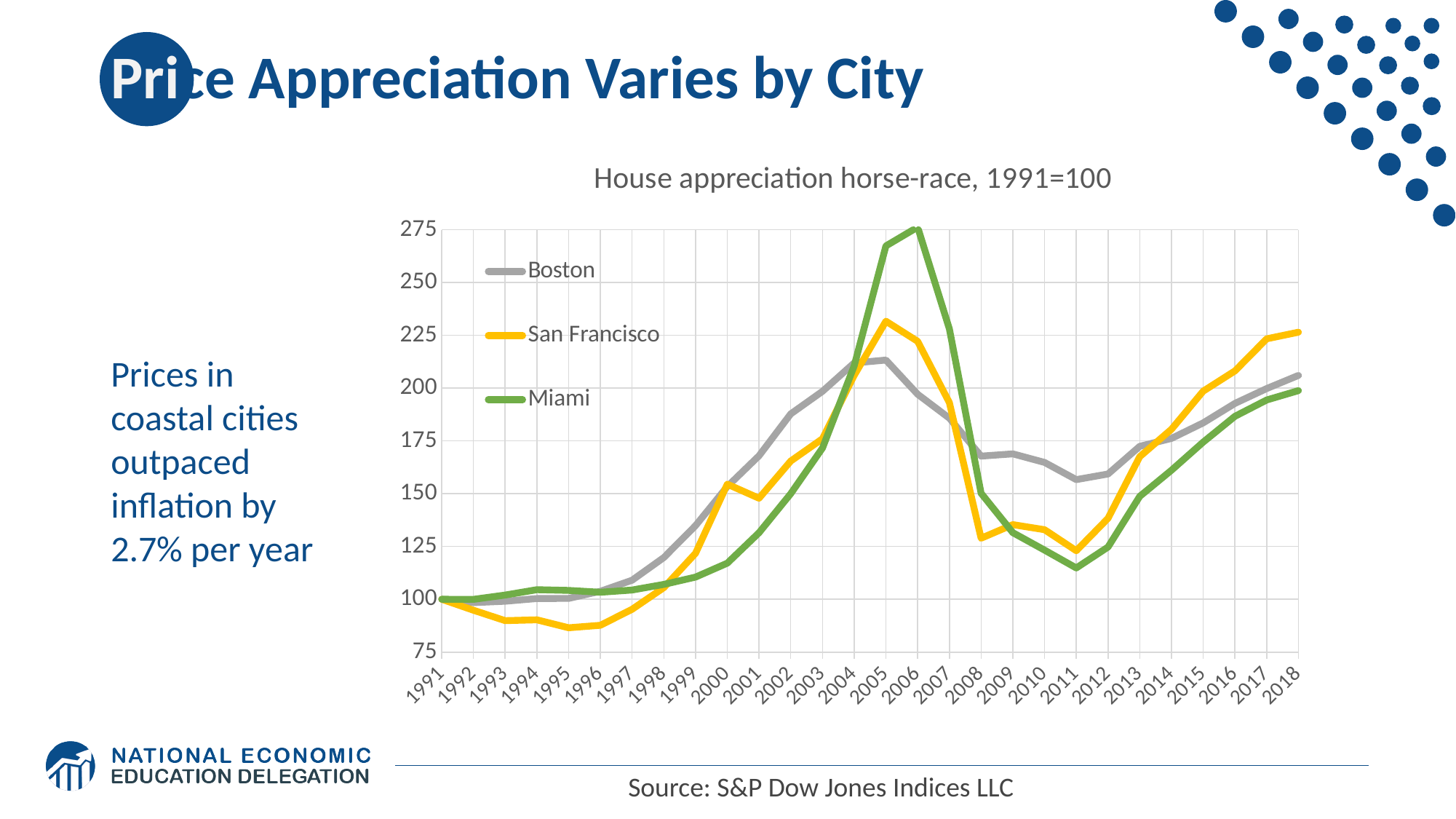

# Price Appreciation Varies by City

### Chart: House appreciation horse-race, 1991=100

| Category | Boston | San Francisco | Miami |
|---|---|---|---|
| 1991 | 100.0 | 100.0 | 100.0 |
| 1992 | 98.41389160718491 | 94.82357167260031 | 99.9572694825179 |
| 1993 | 99.07410152332098 | 89.88492450107567 | 101.9927741861899 |
| 1994 | 100.3505774446346 | 90.26794005773901 | 104.5384220653542 |
| 1995 | 100.4039333439691 | 86.51433678448211 | 104.192002423529 |
| 1996 | 103.8010655829298 | 87.69081688198585 | 103.3279945099842 |
| 1997 | 109.0217375708856 | 95.27226802049266 | 104.3782771756875 |
| 1998 | 119.7623383541678 | 105.5153590627 | 107.0398945672734 |
| 1999 | 134.8989872862595 | 121.7770007730846 | 110.5045151897487 |
| 2000 | 153.3900148233574 | 154.4992029684624 | 117.104134566508 |
| 2001 | 167.947257768227 | 147.8362474506843 | 131.5147439385558 |
| 2002 | 187.7974217422905 | 165.441468972693 | 150.0045689687331 |
| 2003 | 198.4793622599223 | 176.0203323199924 | 171.6242526520709 |
| 2004 | 211.9045049234857 | 206.0096158258637 | 210.4895451159287 |
| 2005 | 213.2762882442833 | 231.6776295668845 | 267.324091210536 |
| 2006 | 197.0983019072293 | 222.1493737185353 | 276.2033292131092 |
| 2007 | 185.7547098216349 | 193.1036084886329 | 228.0139591524084 |
| 2008 | 167.7828484114197 | 128.9048728881483 | 150.1984637083956 |
| 2009 | 168.8468837883698 | 135.3377998885232 | 131.5435190185852 |
| 2010 | 164.7882003563184 | 132.9405390331637 | 123.2744420351022 |
| 2011 | 156.6607939882128 | 122.9866835460198 | 114.8310516651831 |
| 2012 | 159.3158256866267 | 138.3339273114314 | 124.7279022636449 |
| 2013 | 172.4157992013984 | 167.5241562382936 | 148.7299324105661 |
| 2014 | 176.1956780087368 | 180.5358888714551 | 161.1149004831902 |
| 2015 | 183.5412679406261 | 198.557114372504 | 174.4401185086372 |
| 2016 | 192.764598608376 | 208.1425777338681 | 186.6489797970052 |
| 2017 | 199.7731864057245 | 223.3375605820602 | 194.3765000525875 |
| 2018 | 206.0083041005513 | 226.4661554664212 | 198.7955227909905 |
Prices in coastal cities outpaced inflation by 2.7% per year
Source: S&P Dow Jones Indices LLC